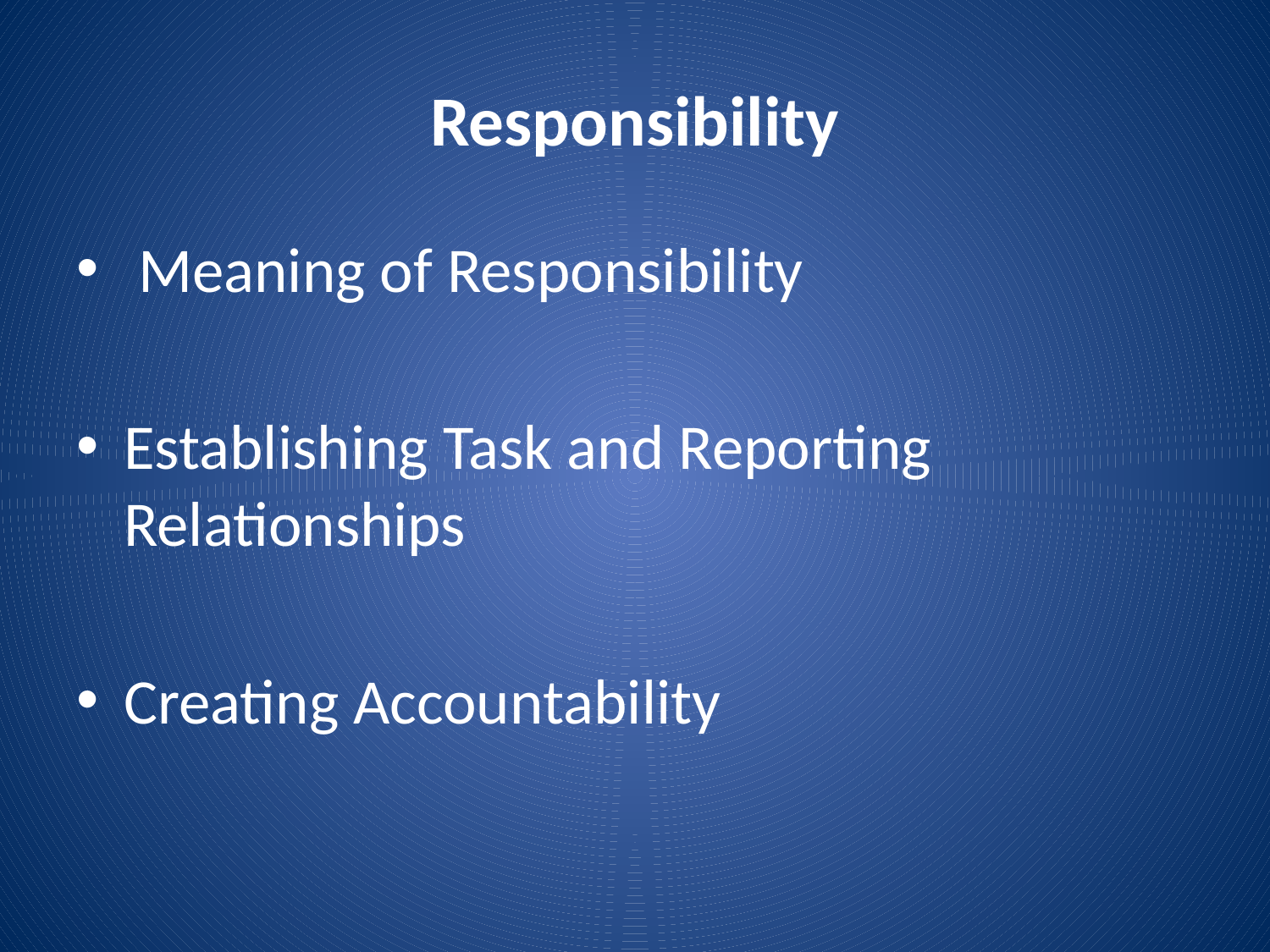

# Responsibility
 Meaning of Responsibility

Establishing Task and Reporting Relationships

Creating Accountability